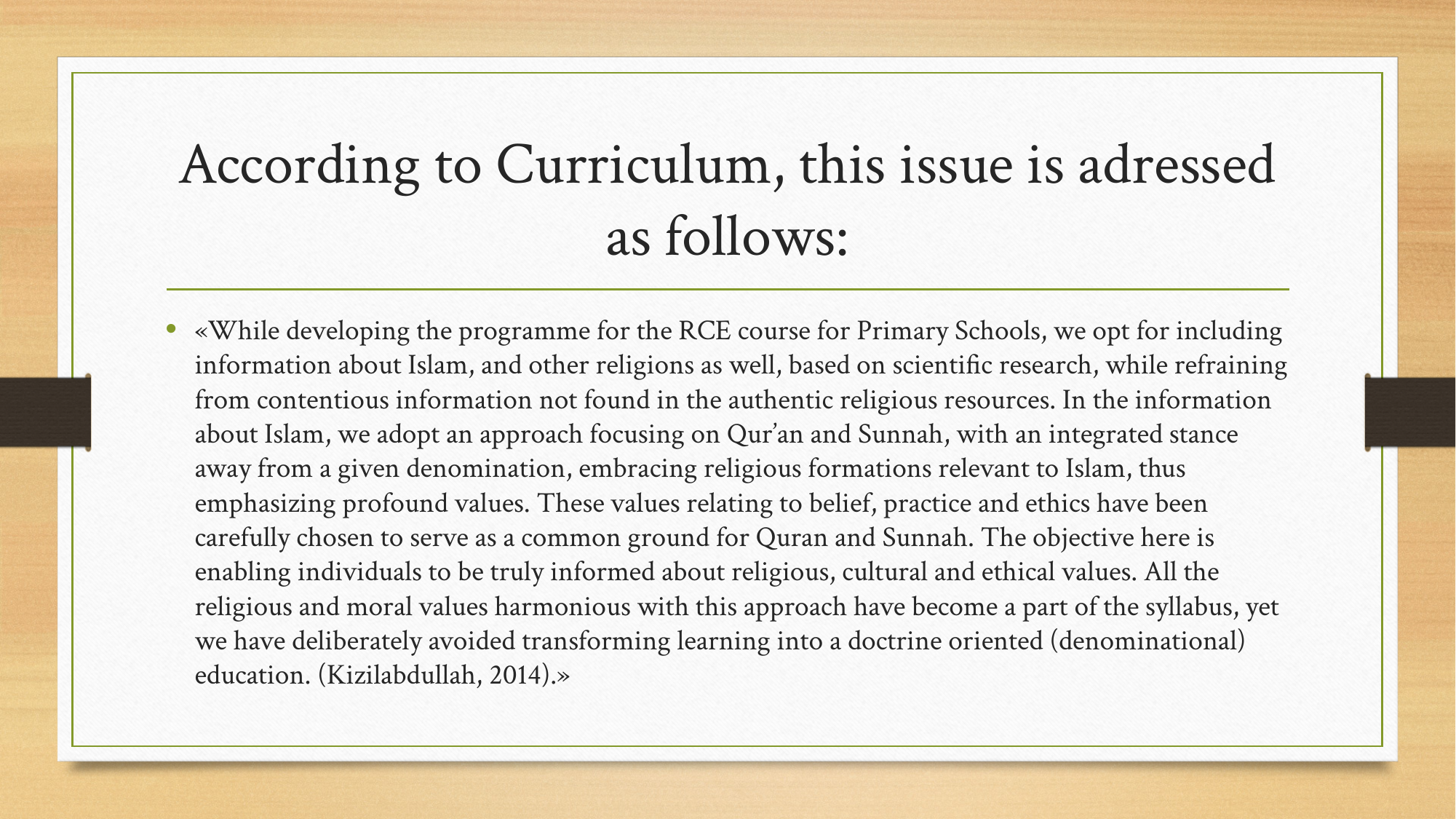

# According to Curriculum, this issue is adressed as follows:
«While developing the programme for the RCE course for Primary Schools, we opt for including information about Islam, and other religions as well, based on scientific research, while refraining from contentious information not found in the authentic religious resources. In the information about Islam, we adopt an approach focusing on Qur’an and Sunnah, with an integrated stance away from a given denomination, embracing religious formations relevant to Islam, thus emphasizing profound values. These values relating to belief, practice and ethics have been carefully chosen to serve as a common ground for Quran and Sunnah. The objective here is enabling individuals to be truly informed about religious, cultural and ethical values. All the religious and moral values harmonious with this approach have become a part of the syllabus, yet we have deliberately avoided transforming learning into a doctrine oriented (denominational) education. (Kizilabdullah, 2014).»